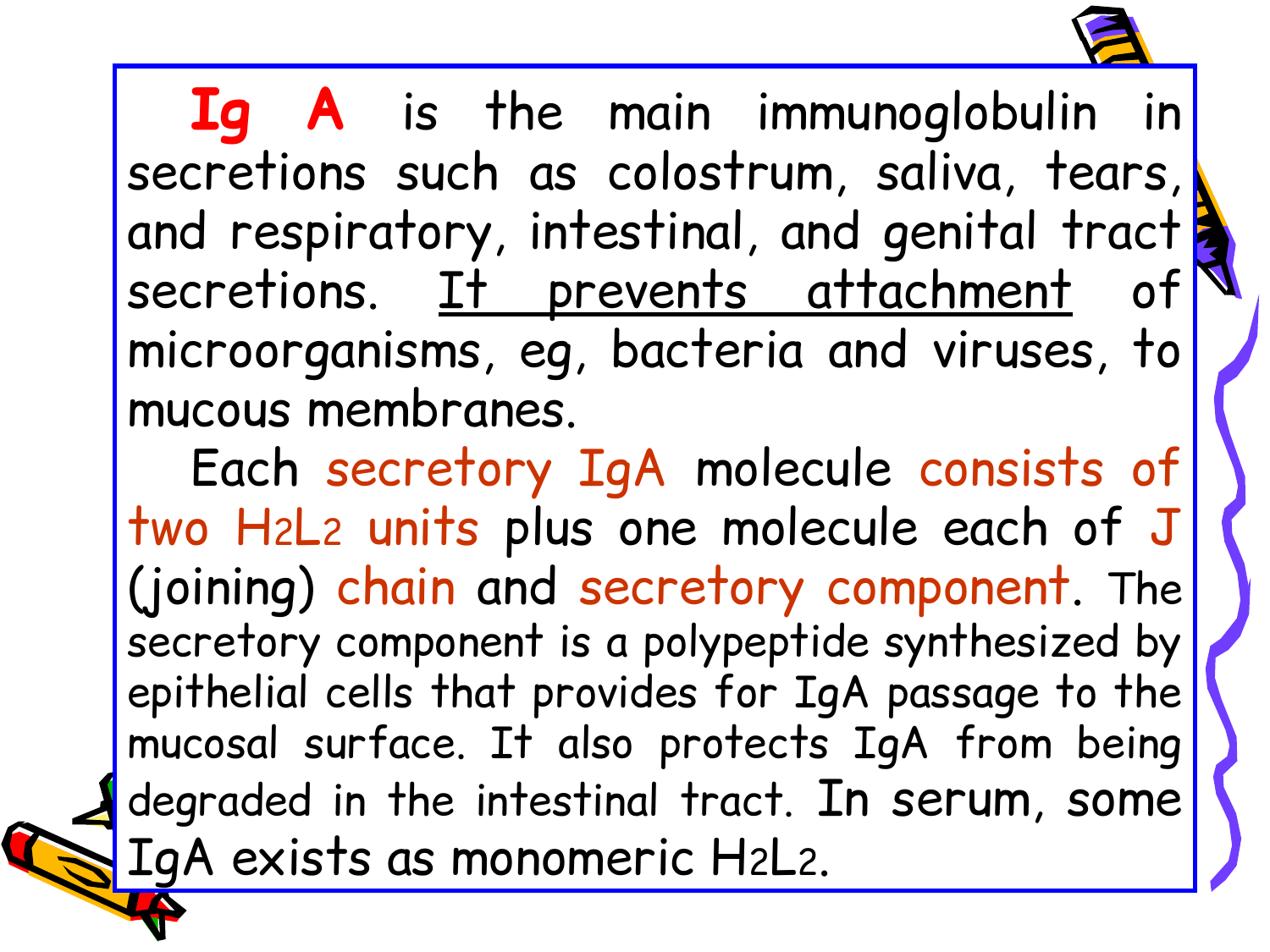

Ig A is the main immunoglobulin in secretions such as colostrum, saliva, tears, and respiratory, intestinal, and genital tract secretions. It prevents attachment of microorganisms, eg, bacteria and viruses, to mucous membranes.
Each secretory IgA molecule consists of two H2L2 units plus one molecule each of J (joining) chain and secretory component. The secretory component is a polypeptide synthesized by epithelial cells that provides for IgA passage to the mucosal surface. It also protects IgA from being degraded in the intestinal tract. In serum, some IgA exists as monomeric H2L2.